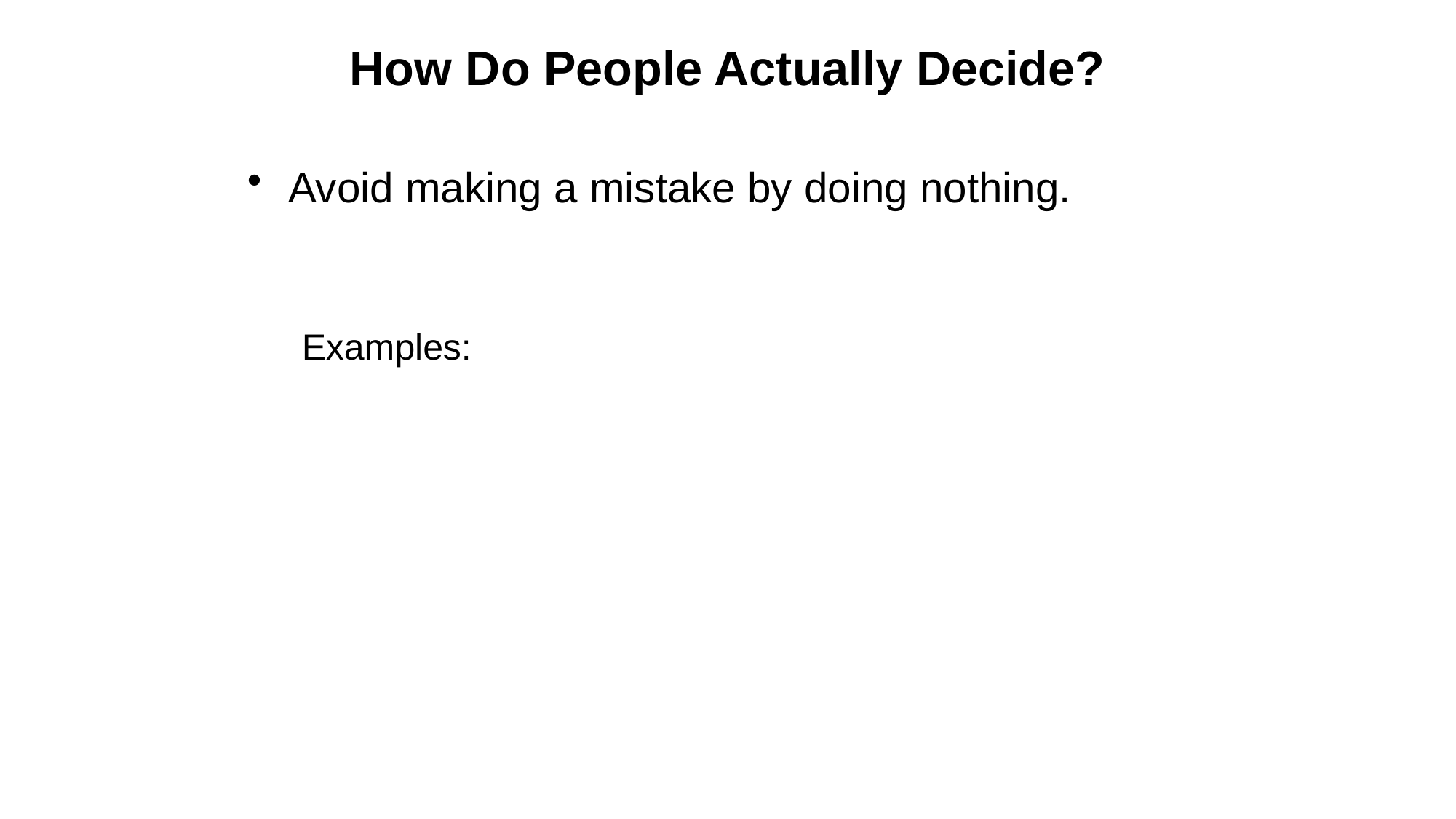

# How Do People Actually Decide?
Avoid making a mistake by doing nothing.
Examples: